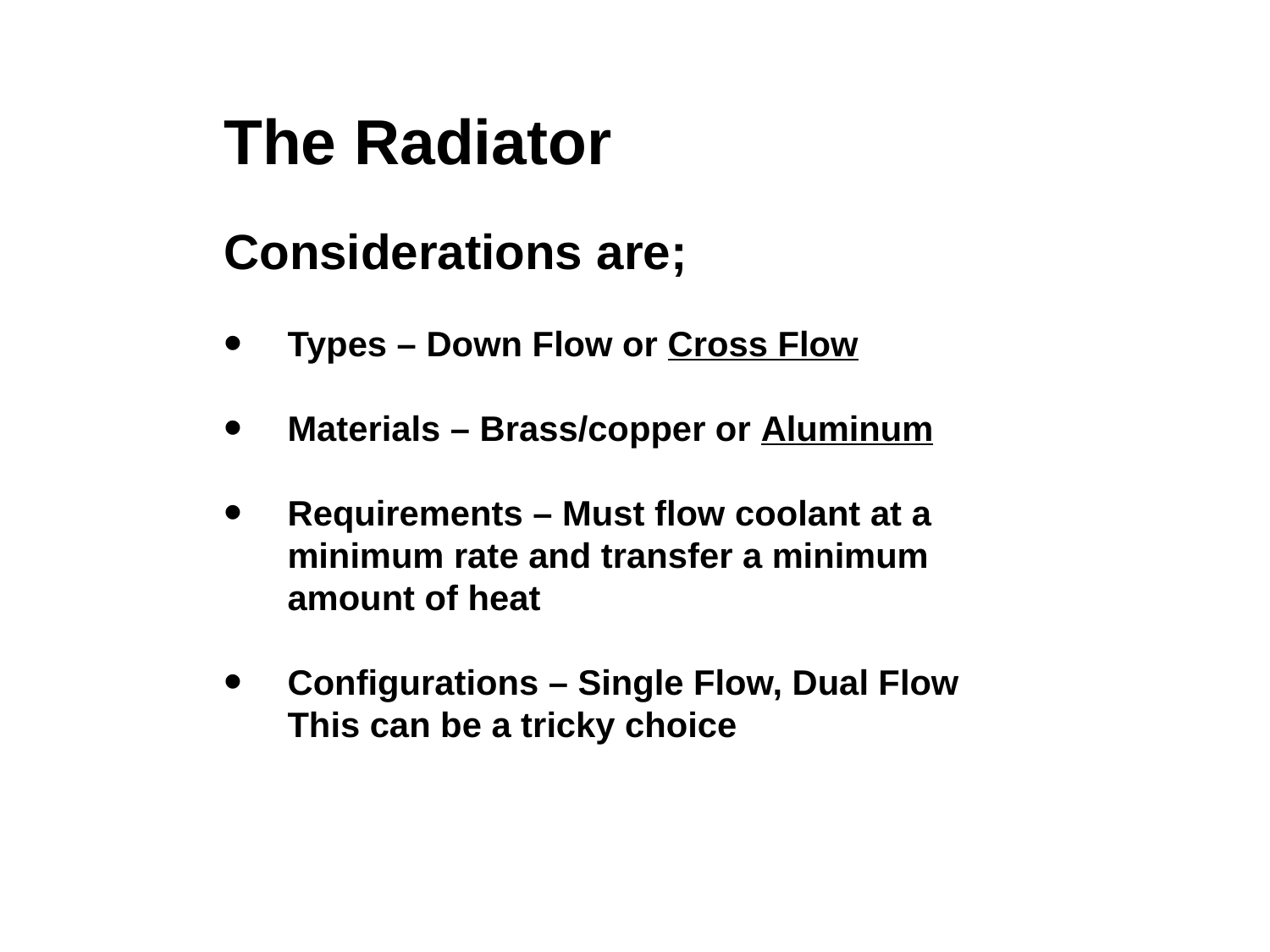

The Radiator

Considerations are;

Types – Down Flow or Cross Flow

Materials – Brass/copper or Aluminum

Requirements – Must flow coolant at a minimum rate and transfer a minimum amount of heat

Configurations – Single Flow, Dual Flow This can be a tricky choice